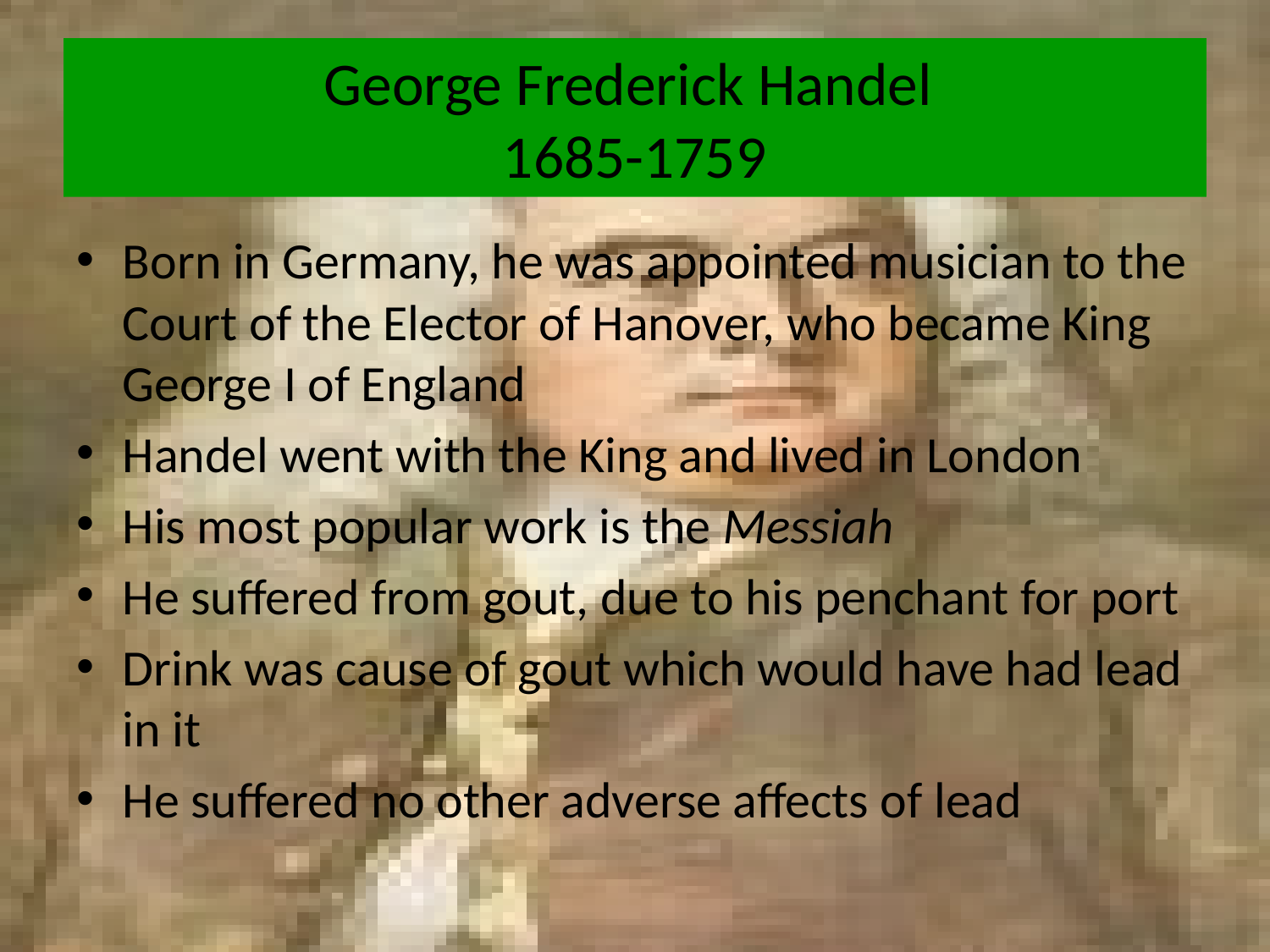

# George Frederick Handel 1685-1759
Born in Germany, he was appointed musician to the Court of the Elector of Hanover, who became King George I of England
Handel went with the King and lived in London
His most popular work is the Messiah
He suffered from gout, due to his penchant for port
Drink was cause of gout which would have had lead in it
He suffered no other adverse affects of lead